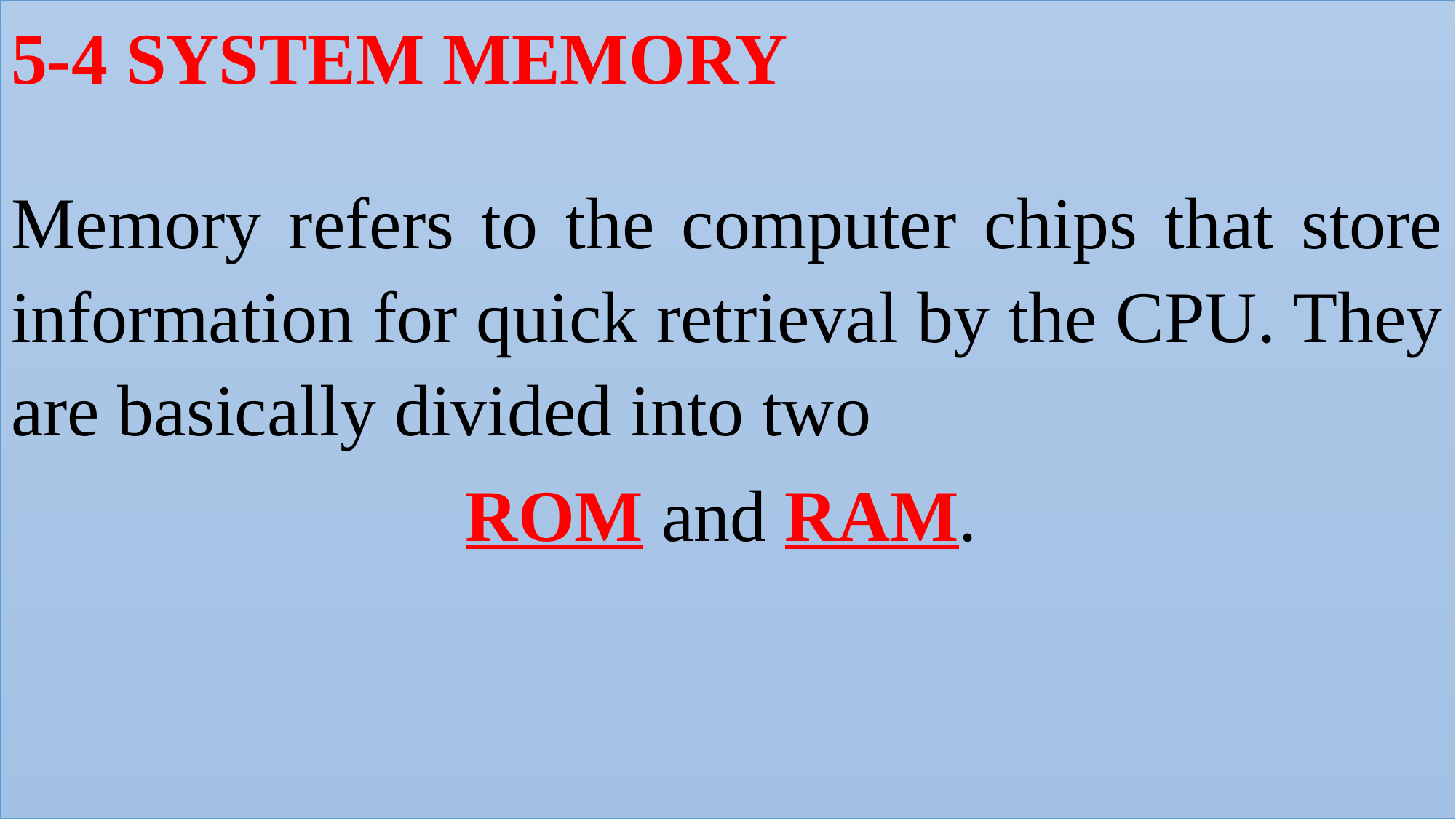

5-4 SYSTEM MEMORY

Memory refers to the computer chips that store information for quick retrieval by the CPU. They are basically divided into two
                         ROM and RAM.

#